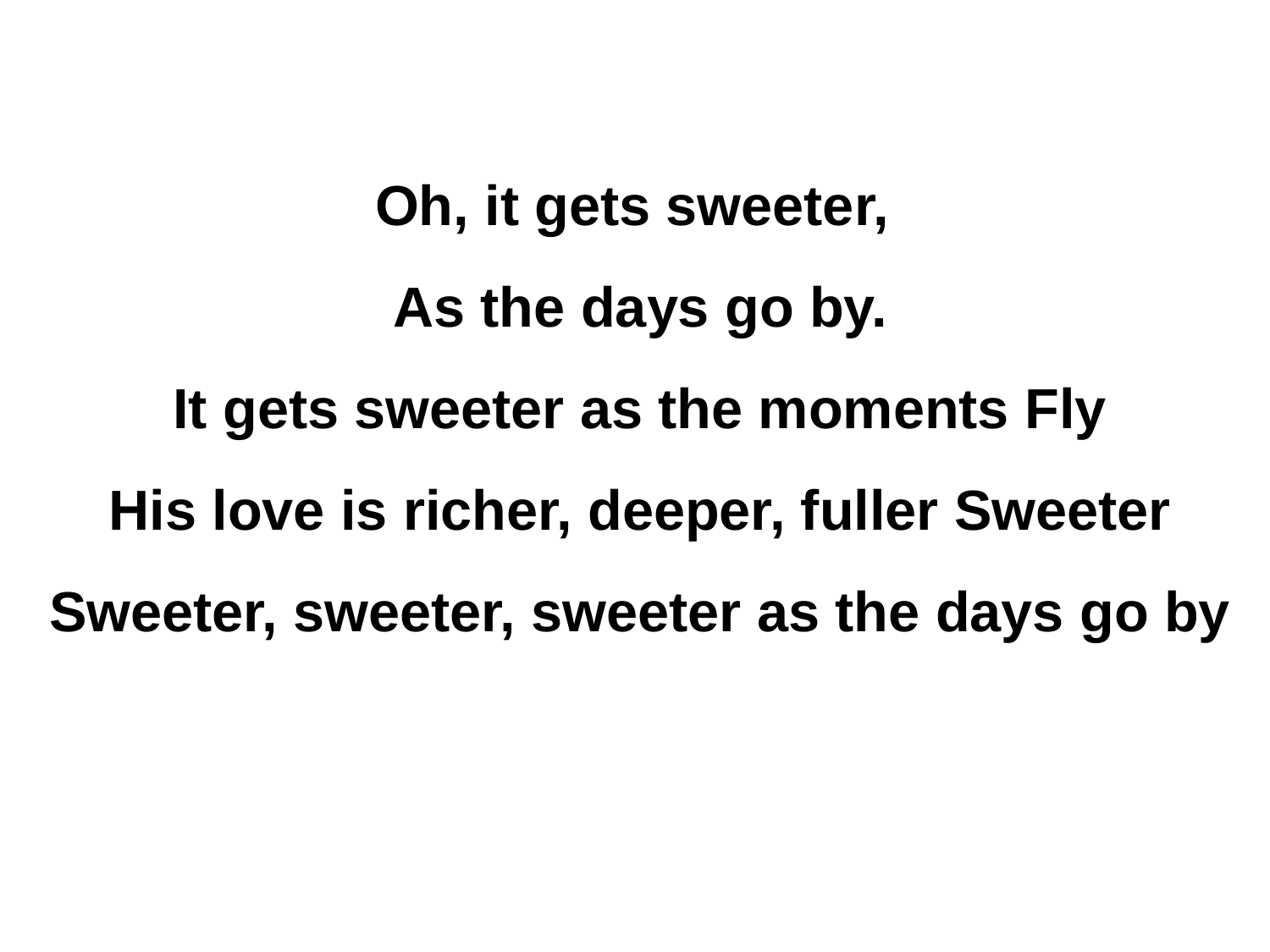

Oh, it gets sweeter,
As the days go by.
It gets sweeter as the moments Fly
His love is richer, deeper, fuller Sweeter
Sweeter, sweeter, sweeter as the days go by